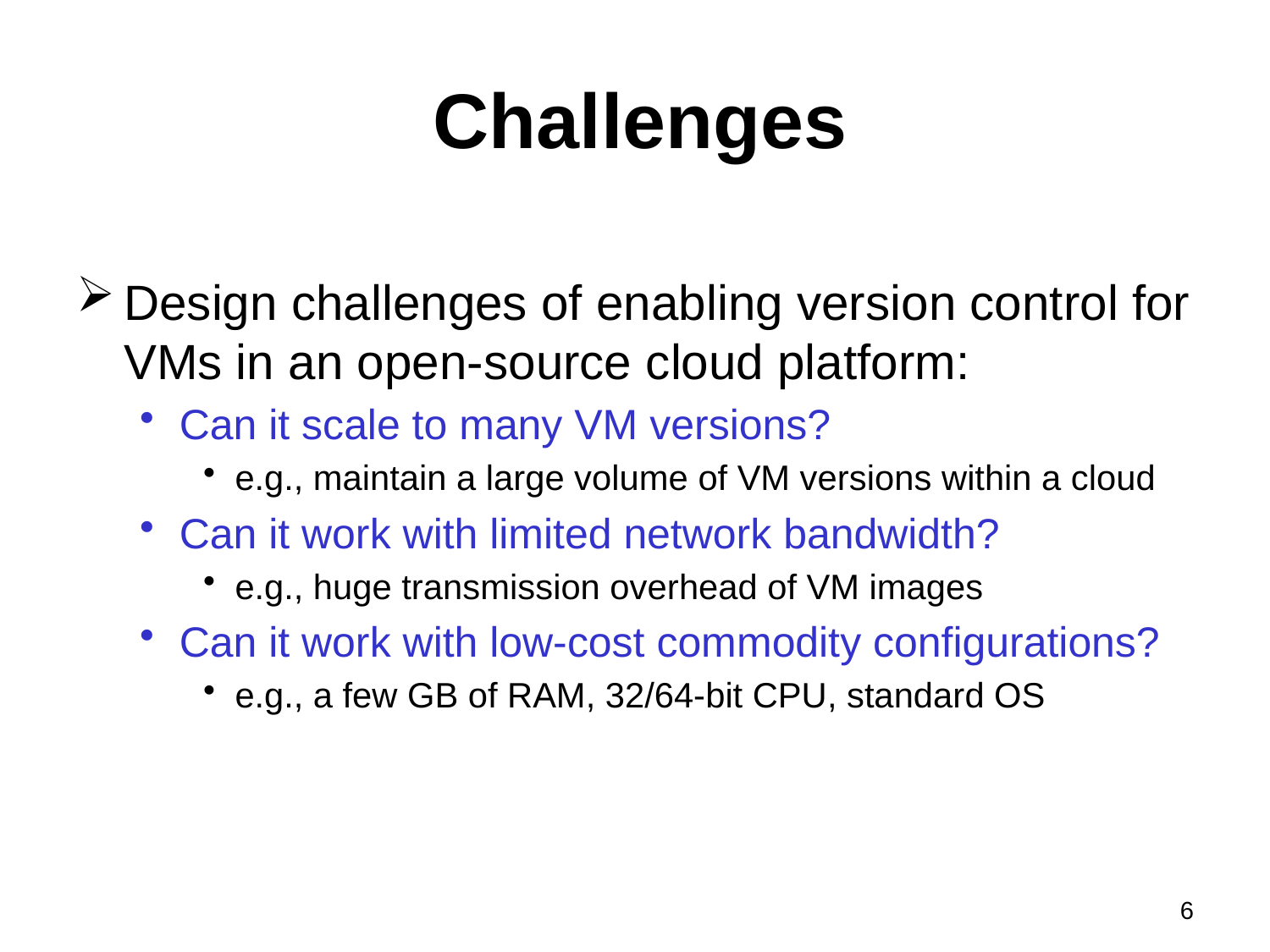

# Challenges
Design challenges of enabling version control for VMs in an open-source cloud platform:
Can it scale to many VM versions?
e.g., maintain a large volume of VM versions within a cloud
Can it work with limited network bandwidth?
e.g., huge transmission overhead of VM images
Can it work with low-cost commodity configurations?
e.g., a few GB of RAM, 32/64-bit CPU, standard OS

6